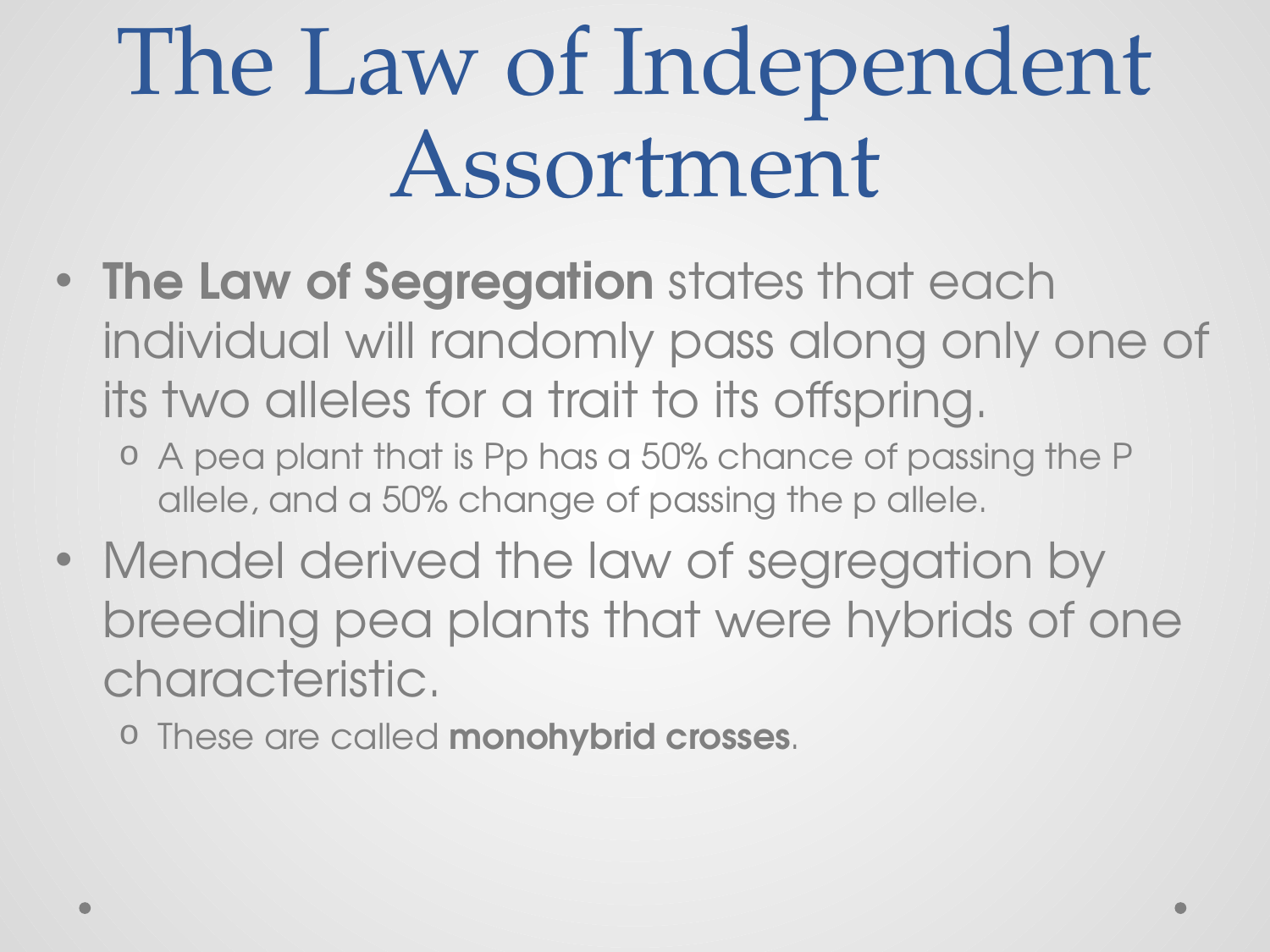

# The Law of Independent Assortment
The Law of Segregation states that each individual will randomly pass along only one of its two alleles for a trait to its offspring.
A pea plant that is Pp has a 50% chance of passing the P allele, and a 50% change of passing the p allele.
Mendel derived the law of segregation by breeding pea plants that were hybrids of one characteristic.
These are called monohybrid crosses.